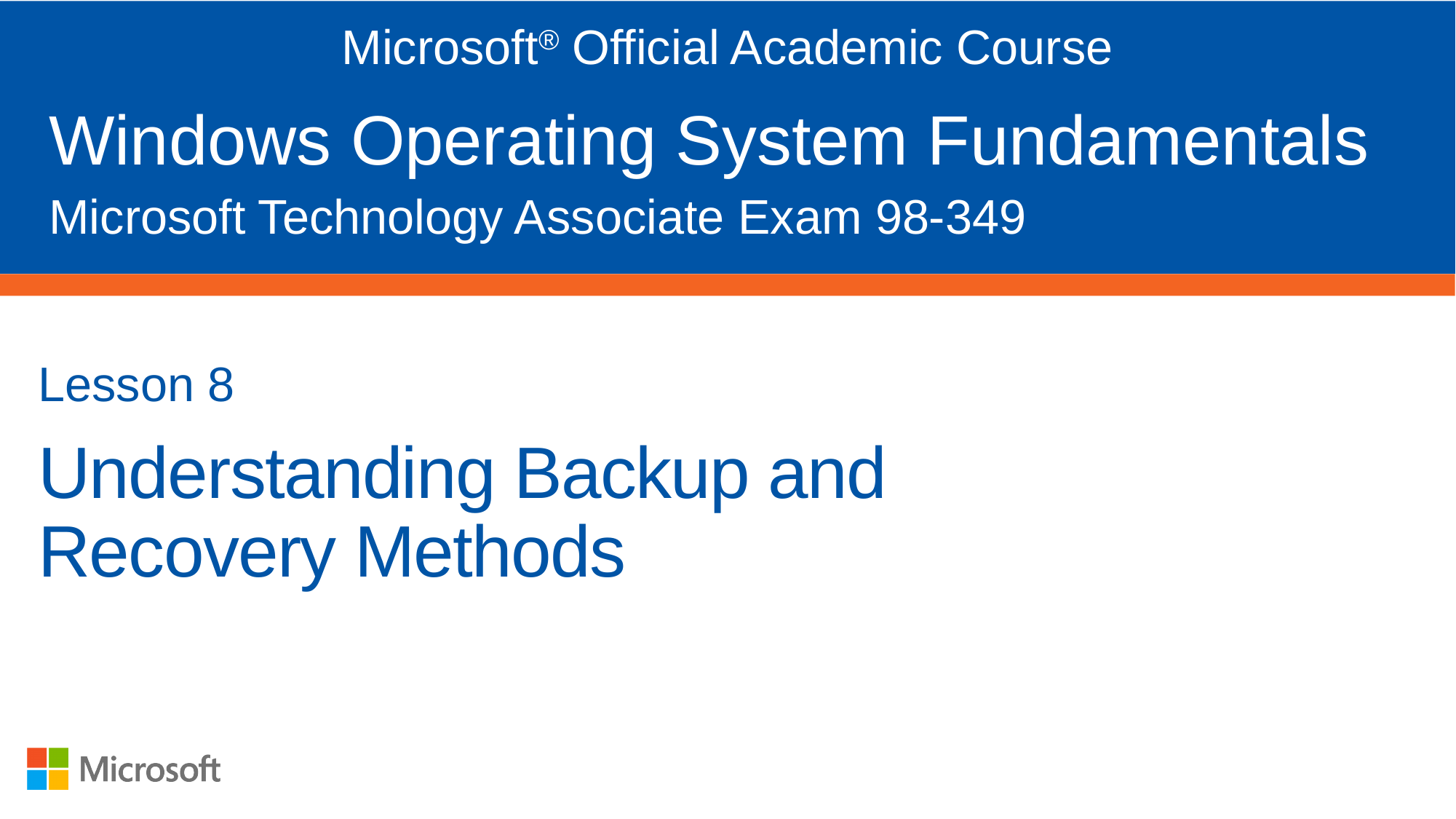

Lesson 8
# Understanding Backup and Recovery Methods